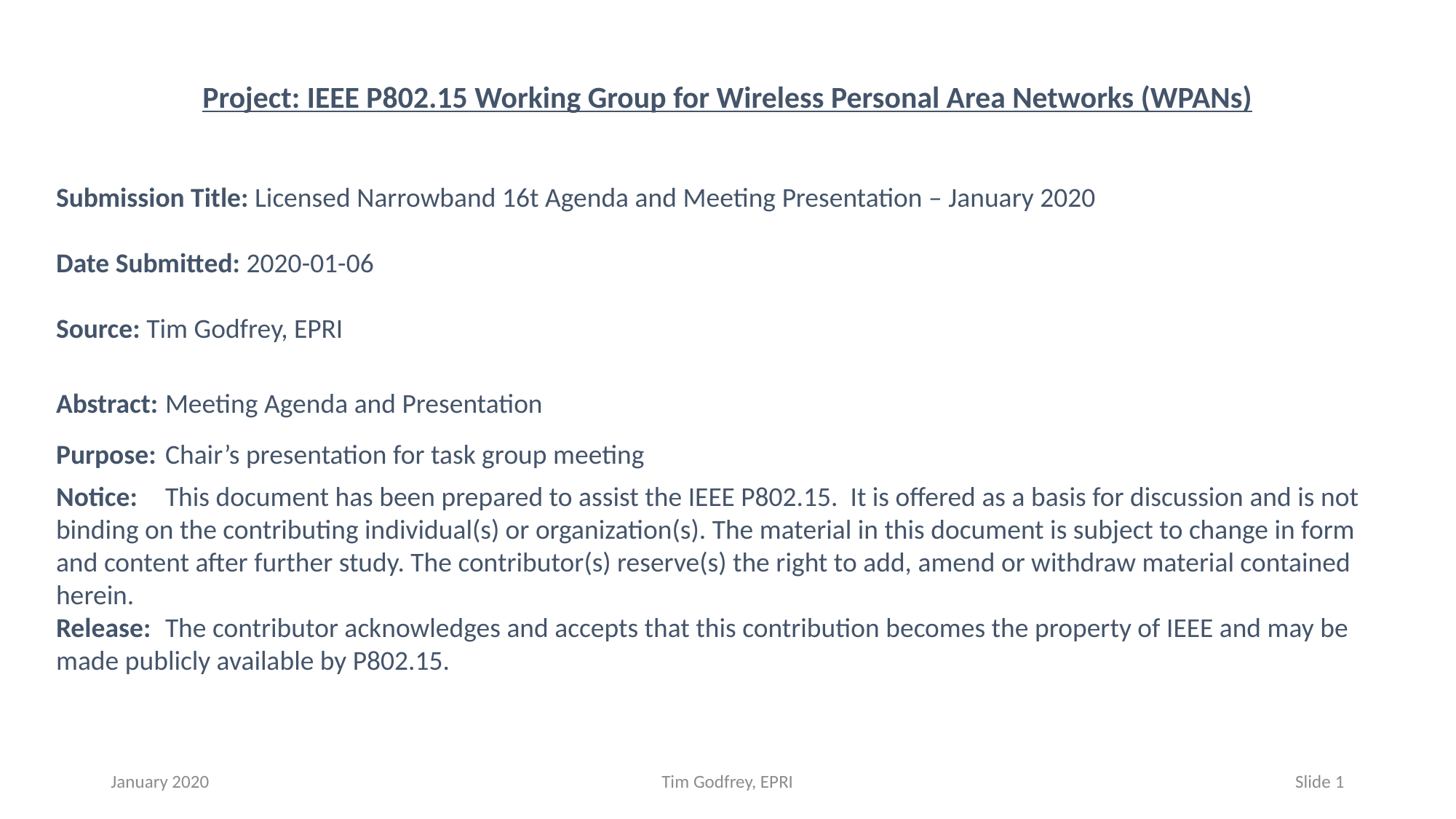

Project: IEEE P802.15 Working Group for Wireless Personal Area Networks (WPANs)

Submission Title: Licensed Narrowband 16t Agenda and Meeting Presentation – January 2020

Date Submitted: 2020-01-06

Source: Tim Godfrey, EPRI

Abstract:	Meeting Agenda and Presentation
Purpose:	Chair’s presentation for task group meeting
Notice:	This document has been prepared to assist the IEEE P802.15.  It is offered as a basis for discussion and is not binding on the contributing individual(s) or organization(s). The material in this document is subject to change in form and content after further study. The contributor(s) reserve(s) the right to add, amend or withdraw material contained herein.
Release:	The contributor acknowledges and accepts that this contribution becomes the property of IEEE and may be made publicly available by P802.15.
January 2020
Tim Godfrey, EPRI
Slide 1